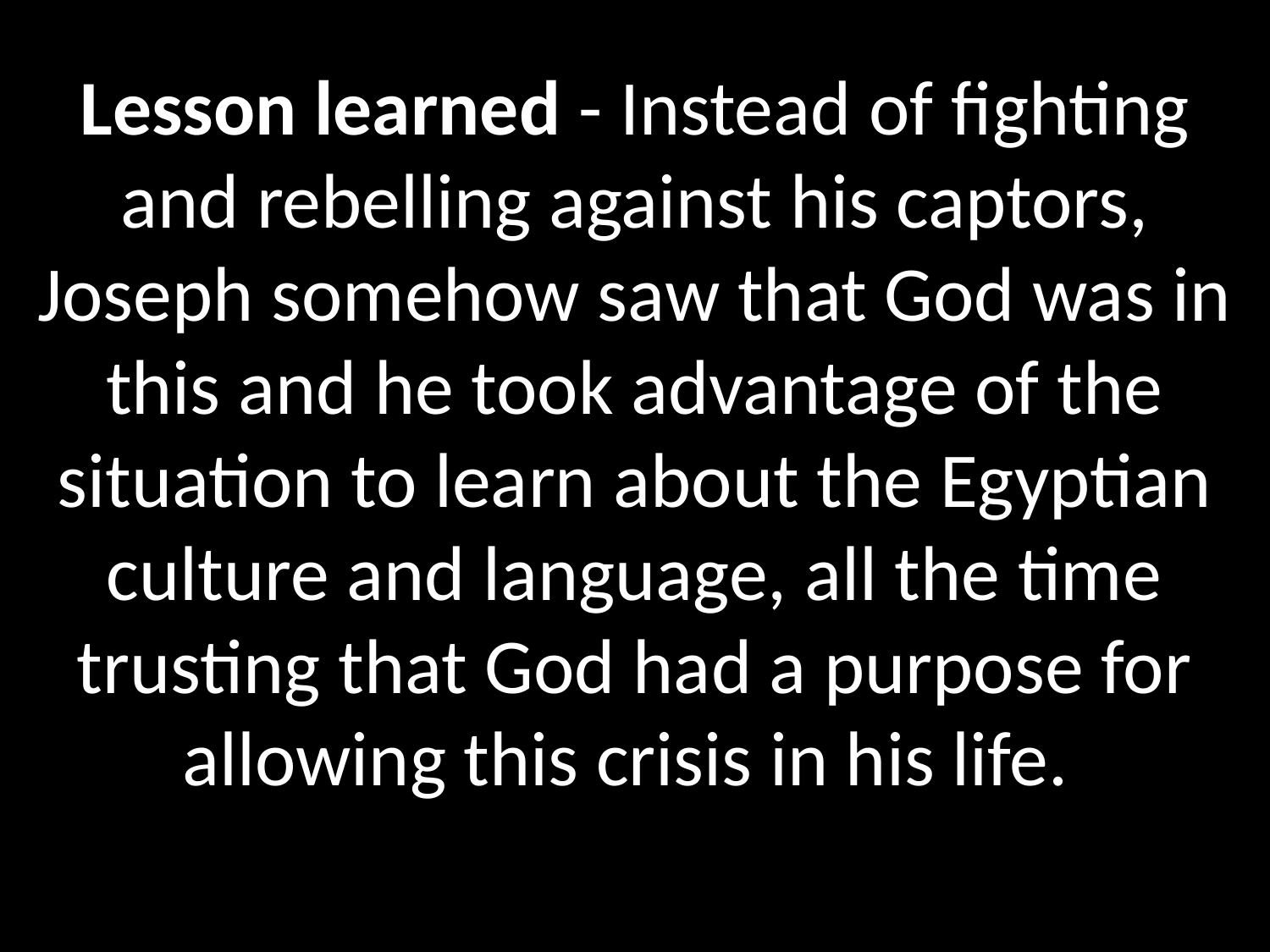

# Lesson learned - Instead of fighting and rebelling against his captors, Joseph somehow saw that God was in this and he took advantage of the situation to learn about the Egyptian culture and language, all the time trusting that God had a purpose for allowing this crisis in his life.